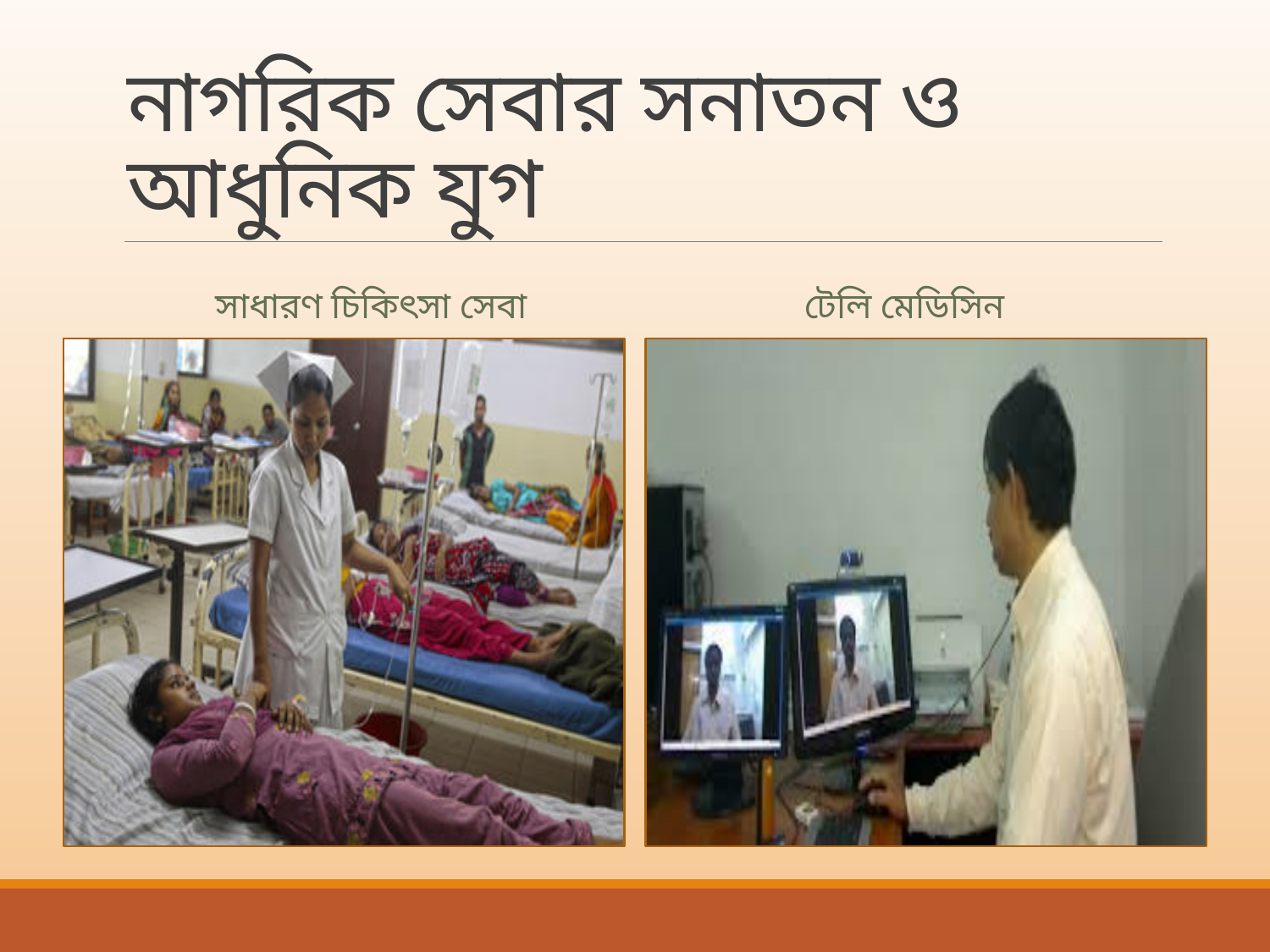

# নাগরিক সেবার সনাতন ও আধুনিক যুগ
সাধারণ চিকিৎসা সেবা
টেলি মেডিসিন